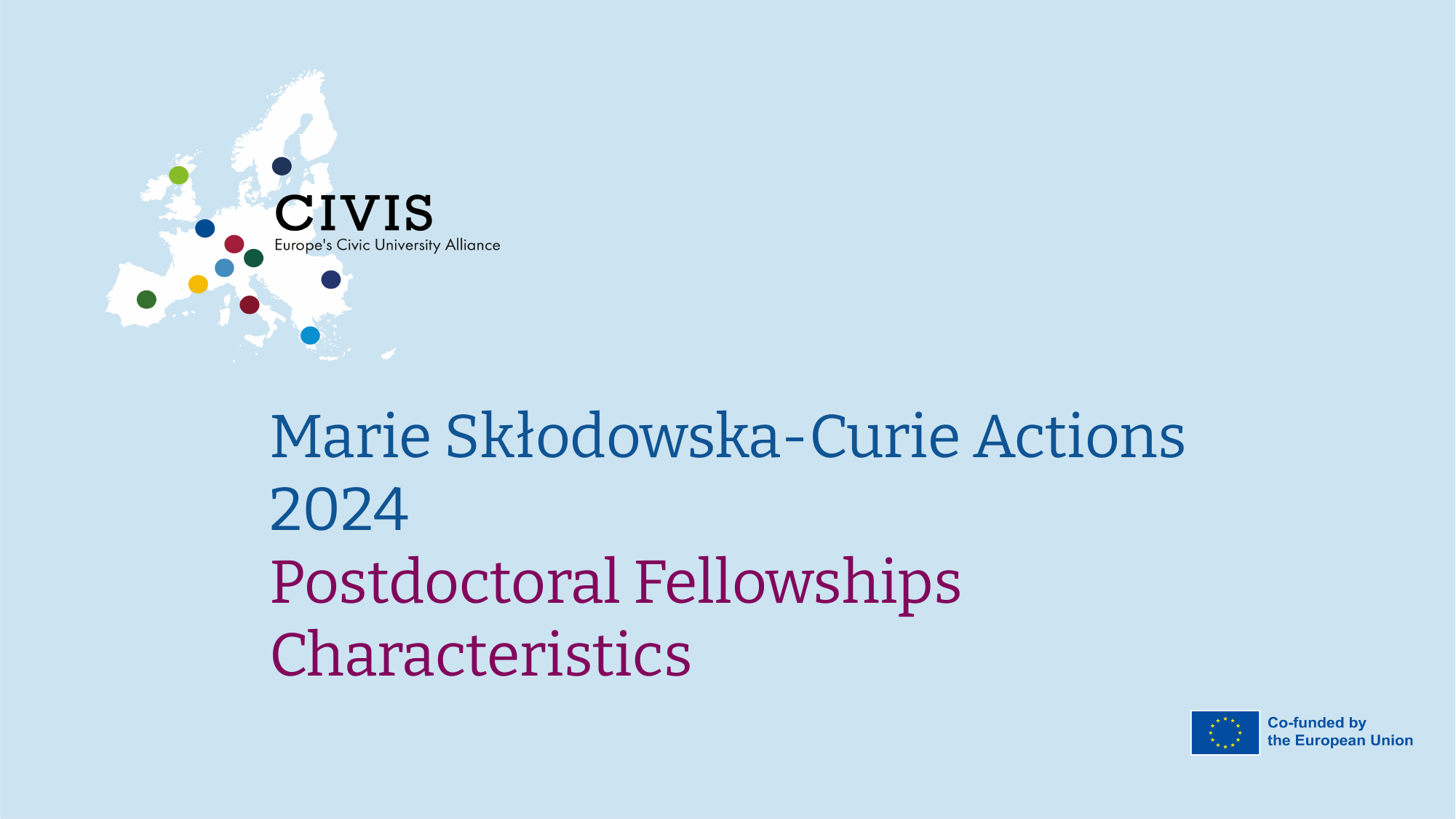

Marie Skłodowska-Curie Actions 2024
Postdoctoral Fellowships Characteristics